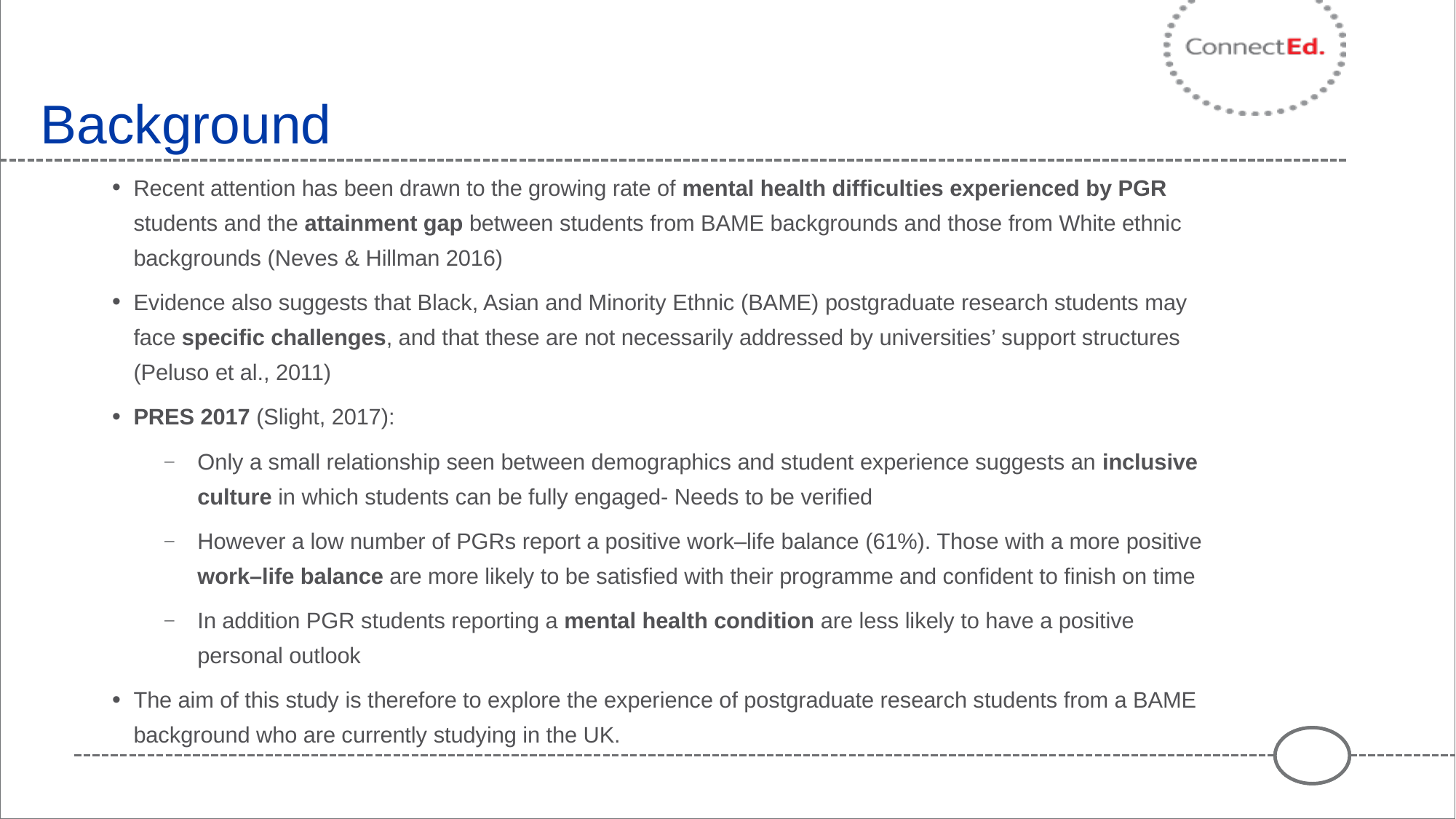

# Background
Recent attention has been drawn to the growing rate of mental health difficulties experienced by PGR students and the attainment gap between students from BAME backgrounds and those from White ethnic backgrounds (Neves & Hillman 2016)
Evidence also suggests that Black, Asian and Minority Ethnic (BAME) postgraduate research students may face specific challenges, and that these are not necessarily addressed by universities’ support structures (Peluso et al., 2011)
PRES 2017 (Slight, 2017):
Only a small relationship seen between demographics and student experience suggests an inclusive culture in which students can be fully engaged- Needs to be verified
However a low number of PGRs report a positive work–life balance (61%). Those with a more positive work–life balance are more likely to be satisfied with their programme and confident to finish on time
In addition PGR students reporting a mental health condition are less likely to have a positive personal outlook
The aim of this study is therefore to explore the experience of postgraduate research students from a BAME background who are currently studying in the UK.